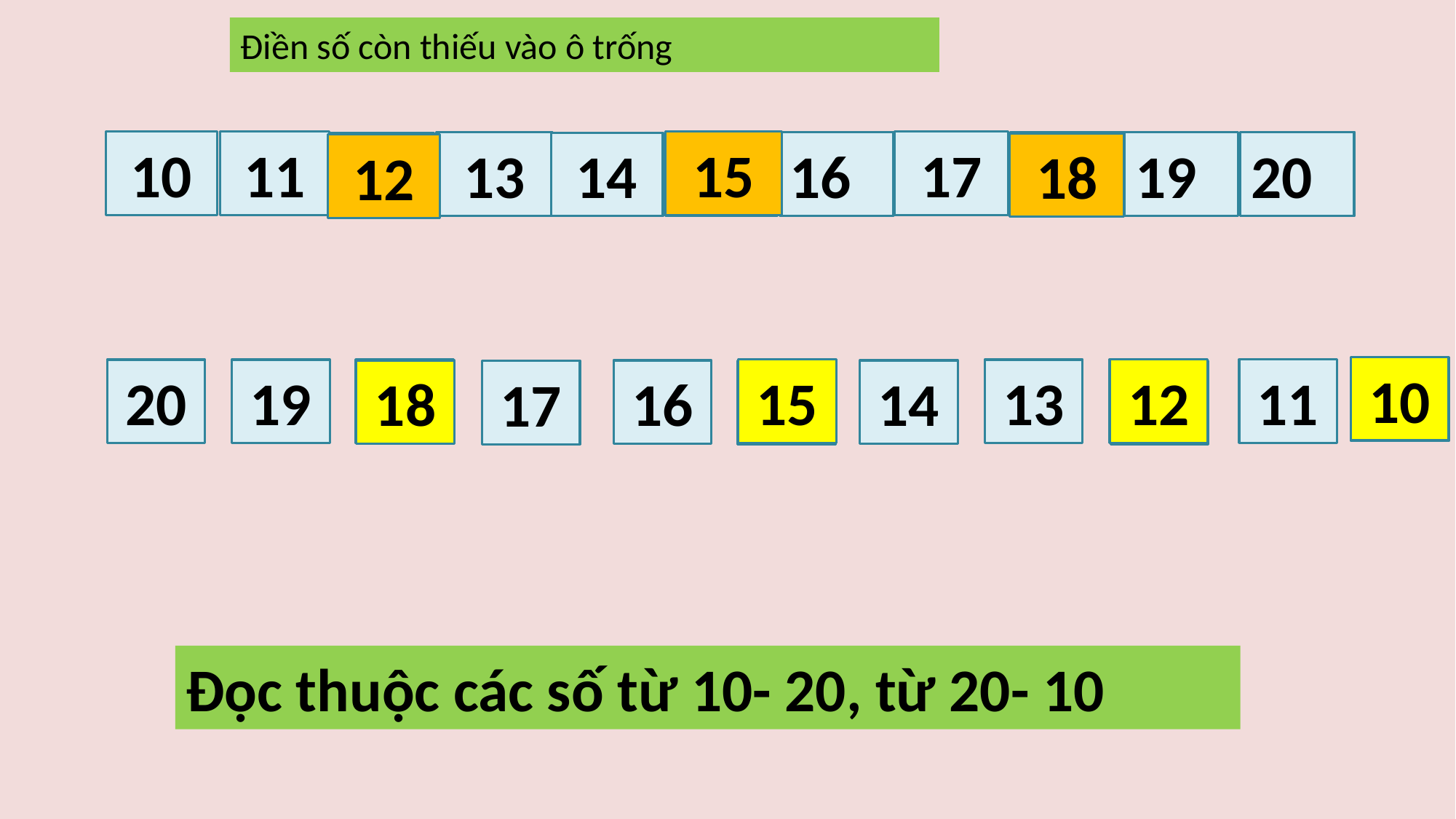

Điền số còn thiếu vào ô trống
10
11
15
17
?
20
?
13
16
19
?
?
14
18
12
10
?
15
12
11
20
19
?
13
18
16
14
17
?
?
Đọc thuộc các số từ 10- 20, từ 20- 10